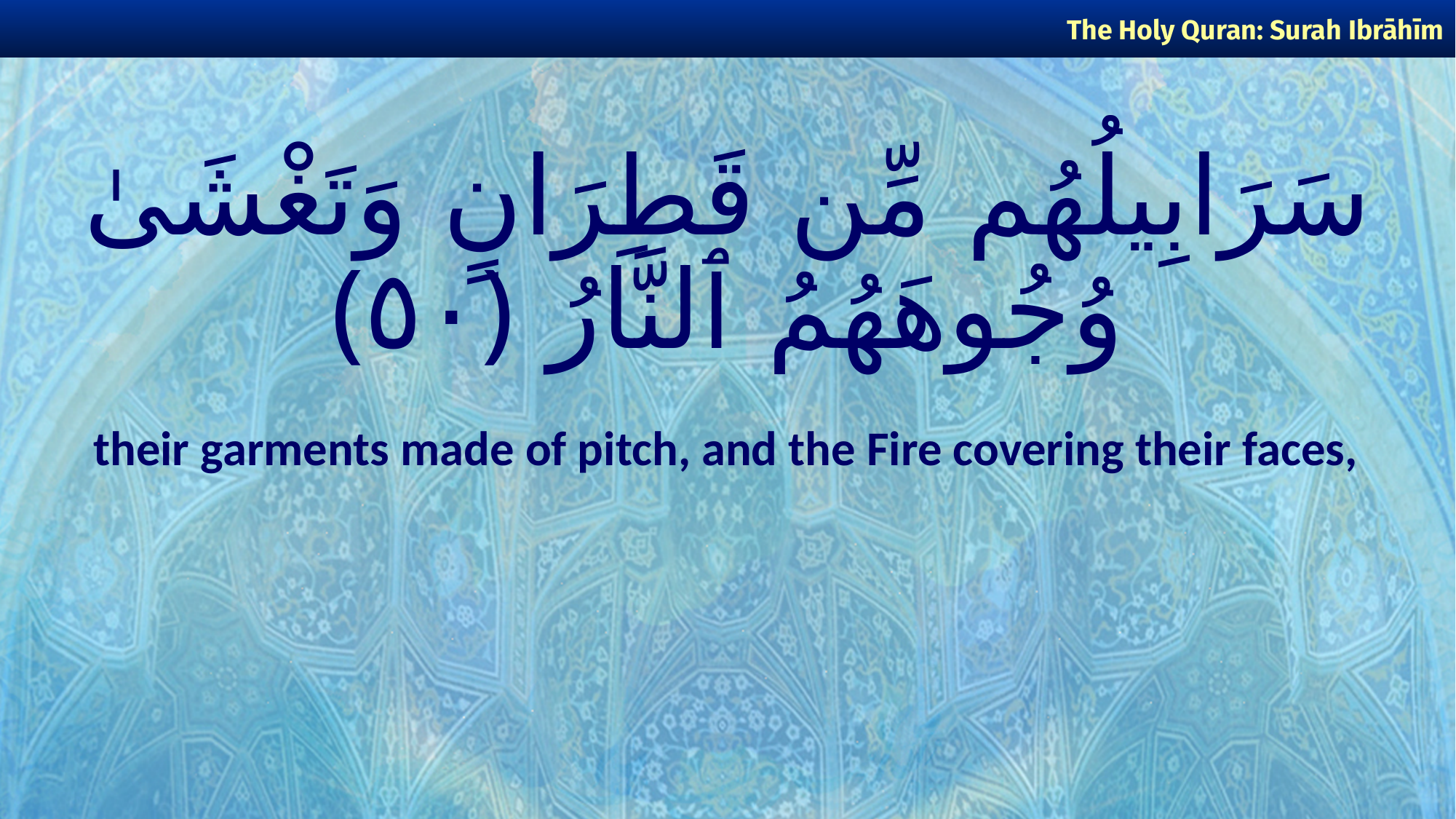

The Holy Quran: Surah Ibrāhīm
# سَرَابِيلُهُم مِّن قَطِرَانٍ وَتَغْشَىٰ وُجُوهَهُمُ ٱلنَّارُ ﴿٥٠﴾
their garments made of pitch, and the Fire covering their faces,